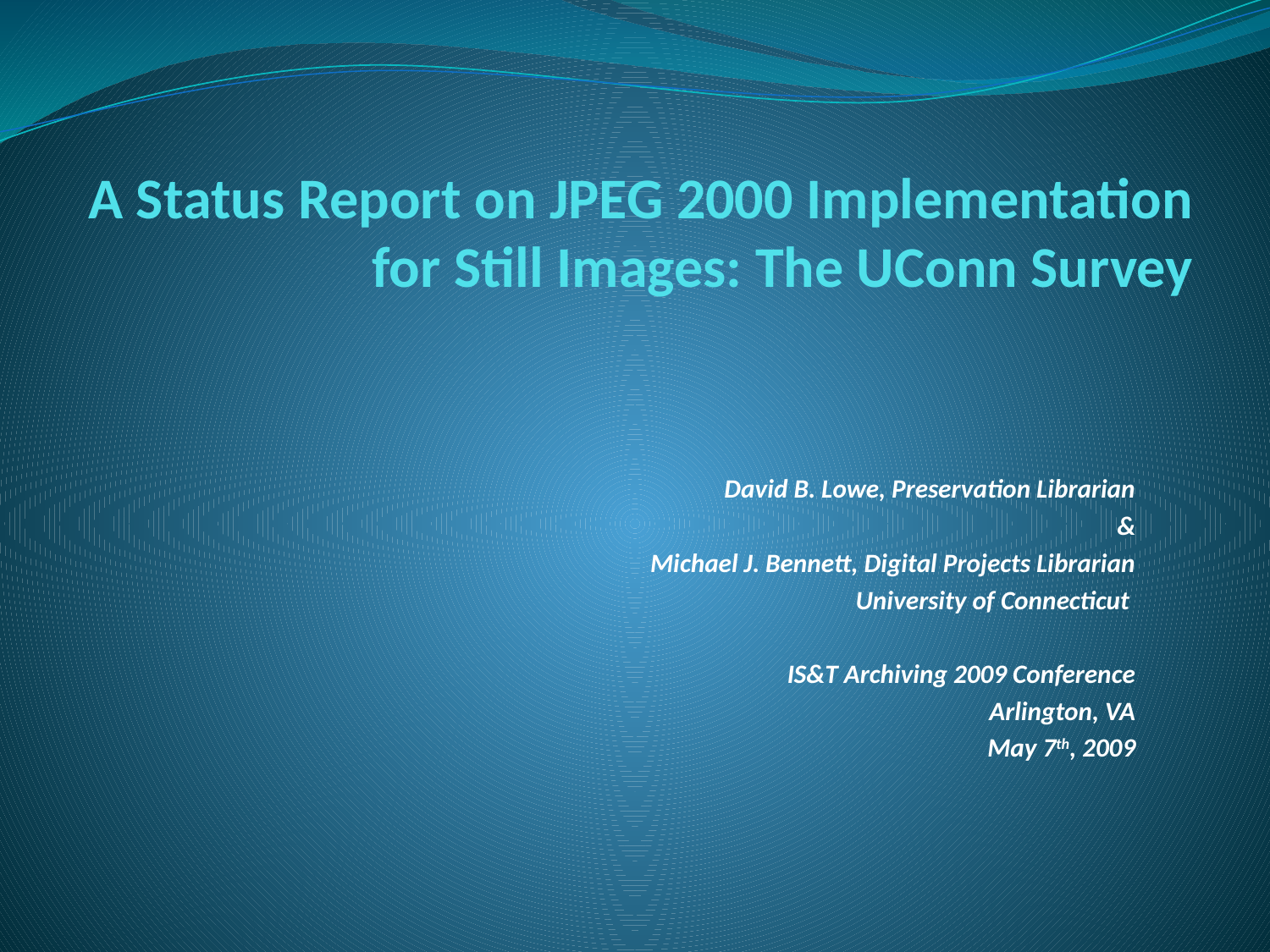

# A Status Report on JPEG 2000 Implementation for Still Images: The UConn Survey
David B. Lowe, Preservation Librarian
&
 Michael J. Bennett, Digital Projects Librarian
University of Connecticut

IS&T Archiving 2009 Conference
Arlington, VA
May 7th, 2009